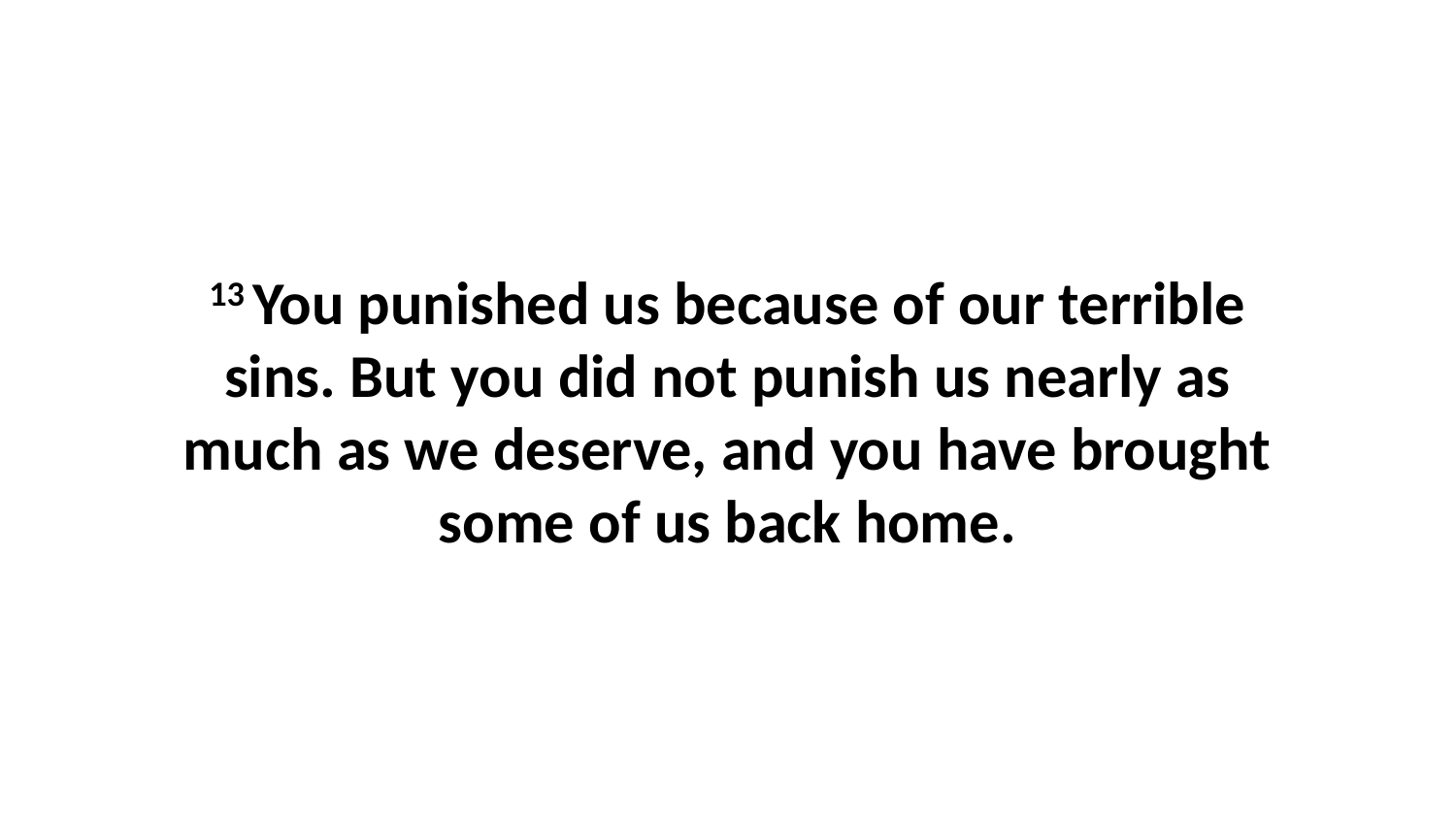

13 You punished us because of our terrible sins. But you did not punish us nearly as much as we deserve, and you have brought some of us back home.